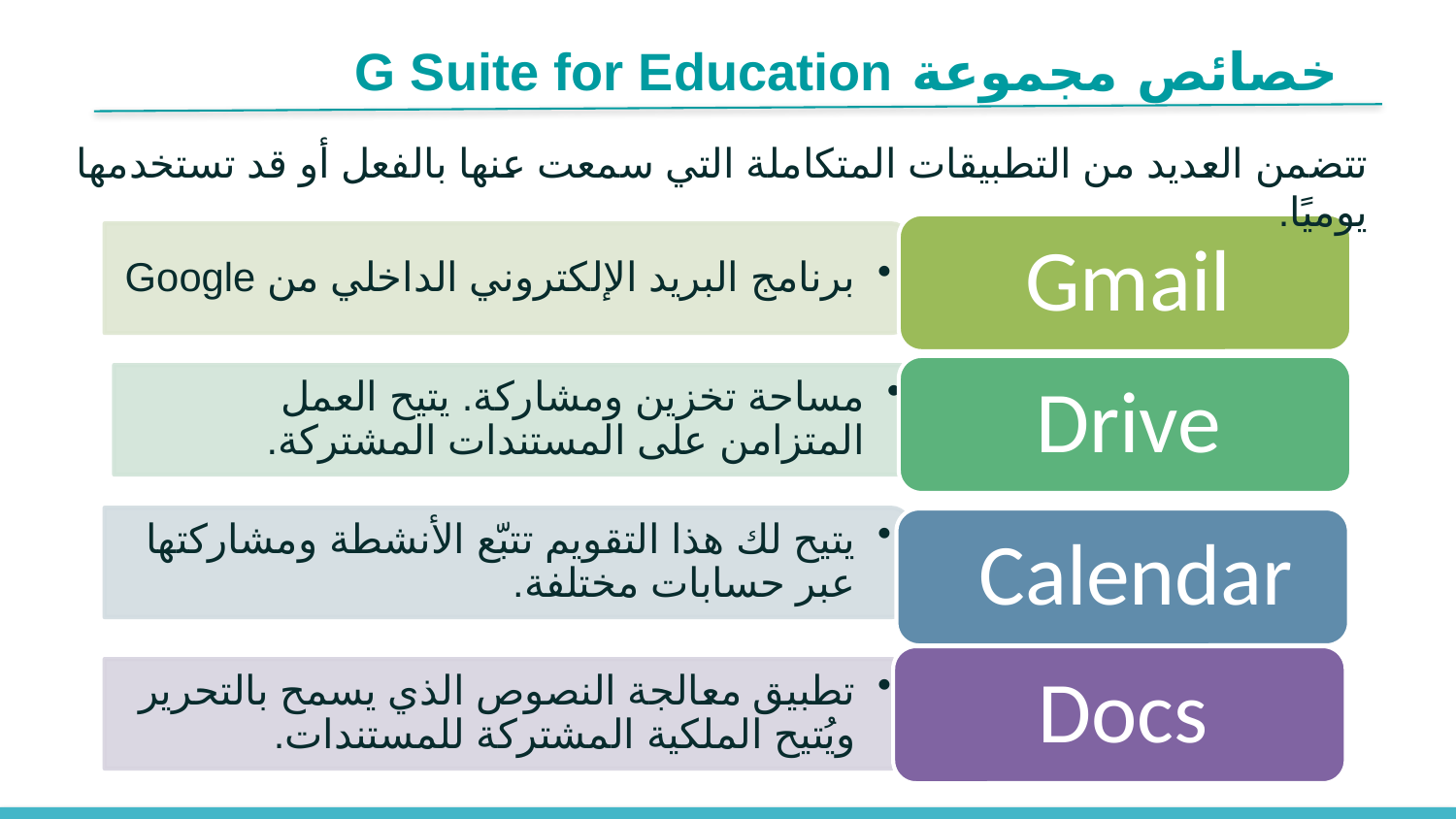

خصائص مجموعة G Suite for Education
تتضمن العديد من التطبيقات المتكاملة التي سمعت عنها بالفعل أو قد تستخدمها يوميًا.

برنامج البريد الإلكتروني الداخلي من Google
Gmail
مساحة تخزين ومشاركة. يتيح العمل المتزامن على المستندات المشتركة.
Drive
يتيح لك هذا التقويم تتبّع الأنشطة ومشاركتها عبر حسابات مختلفة.
 Calendar
تطبيق معالجة النصوص الذي يسمح بالتحرير ويُتيح الملكية المشتركة للمستندات.
Docs